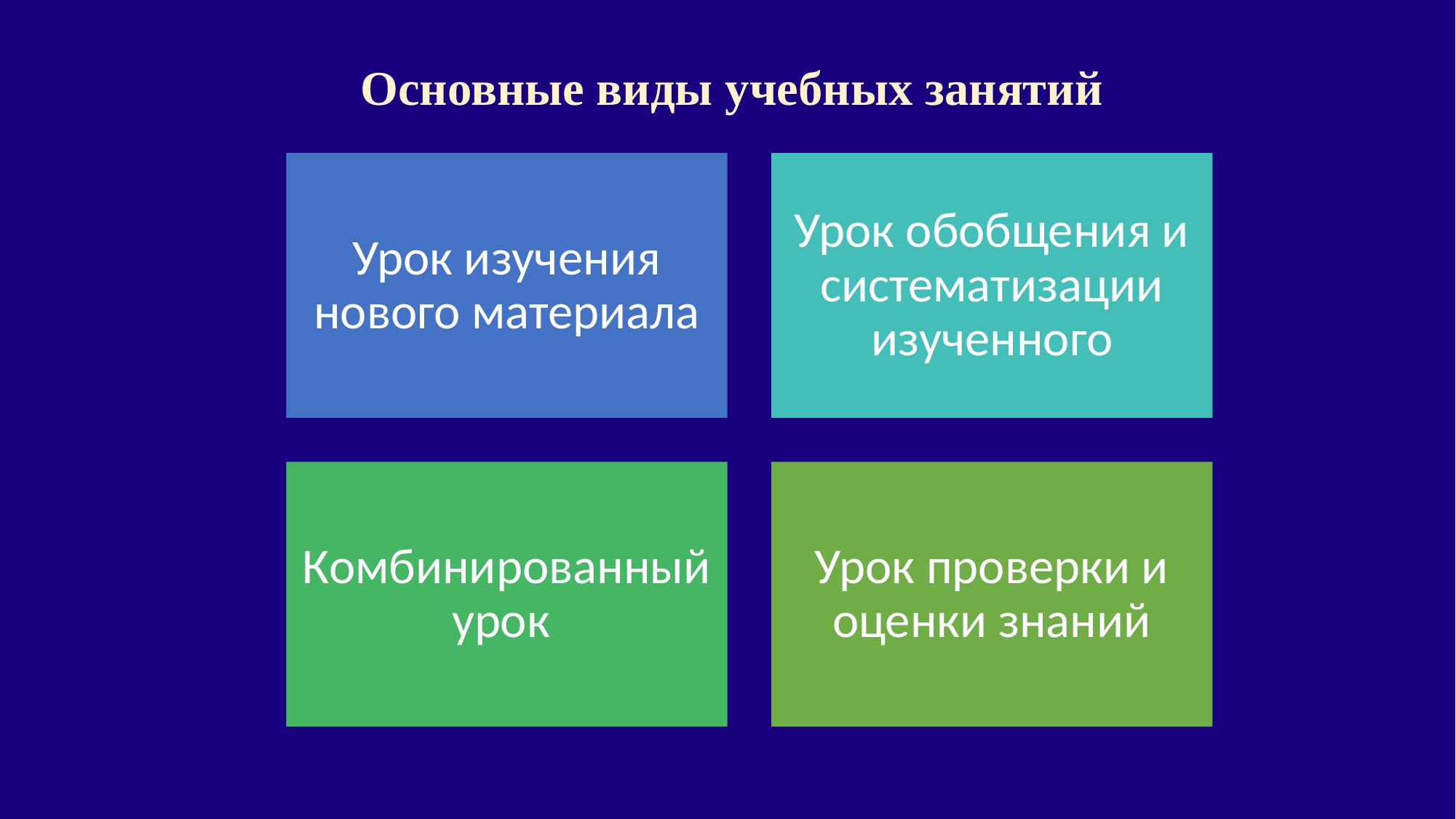

Основные виды учебных занятий
Урок изучения нового материала
Урок обобщения и систематизации изученного
Комбинированный урок
Урок проверки и оценки знаний